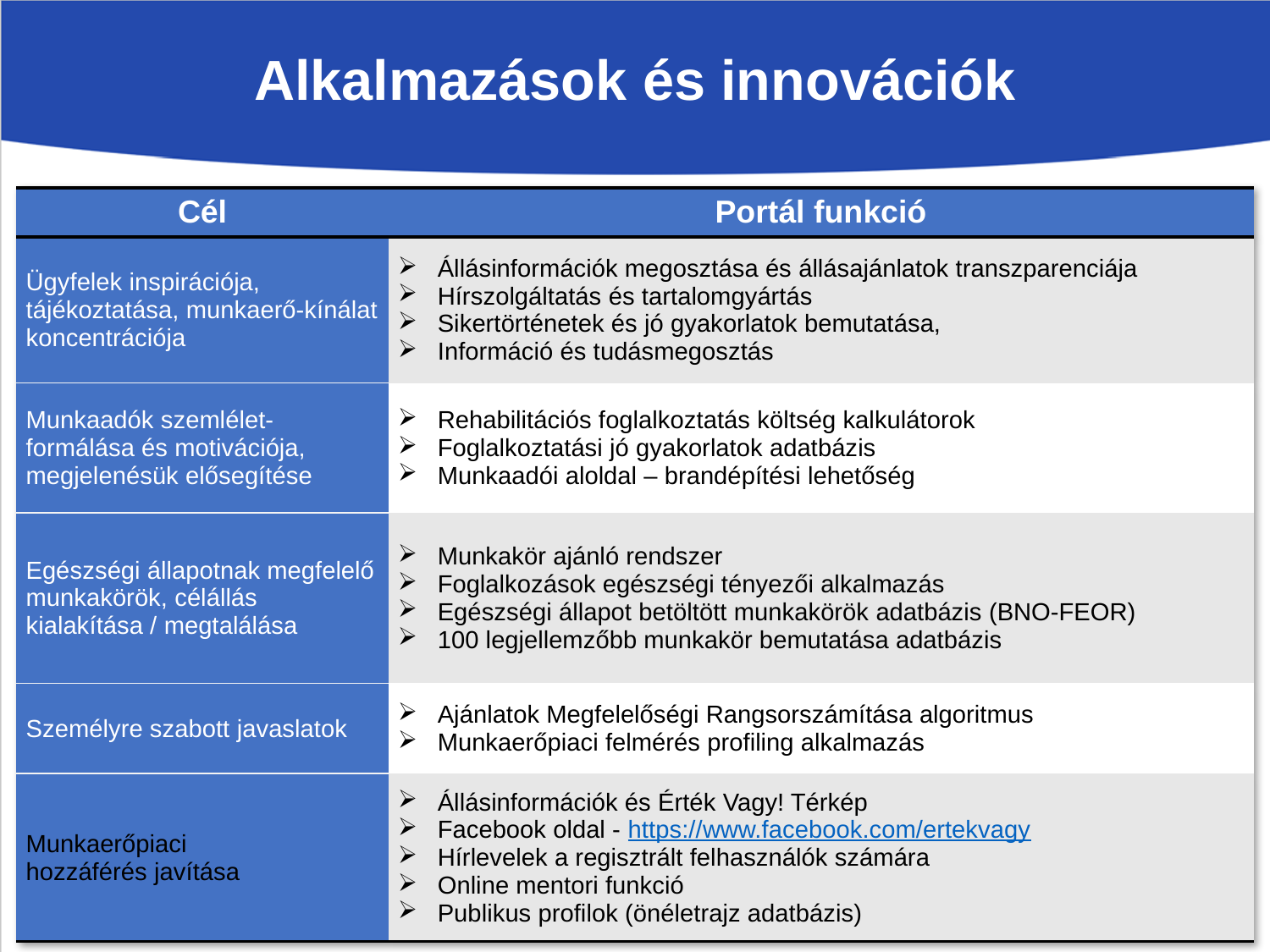

Alkalmazások és innovációk
| Cél | Portál funkció |
| --- | --- |
| Ügyfelek inspirációja, tájékoztatása, munkaerő-kínálat koncentrációja | Állásinformációk megosztása és állásajánlatok transzparenciája Hírszolgáltatás és tartalomgyártás Sikertörténetek és jó gyakorlatok bemutatása, Információ és tudásmegosztás |
| Munkaadók szemlélet-formálása és motivációja, megjelenésük elősegítése | Rehabilitációs foglalkoztatás költség kalkulátorok Foglalkoztatási jó gyakorlatok adatbázis Munkaadói aloldal – brandépítési lehetőség |
| Egészségi állapotnak megfelelő munkakörök, célállás kialakítása / megtalálása | Munkakör ajánló rendszer Foglalkozások egészségi tényezői alkalmazás Egészségi állapot betöltött munkakörök adatbázis (BNO-FEOR) 100 legjellemzőbb munkakör bemutatása adatbázis |
| Személyre szabott javaslatok | Ajánlatok Megfelelőségi Rangsorszámítása algoritmus Munkaerőpiaci felmérés profiling alkalmazás |
| Munkaerőpiaci hozzáférés javítása | Állásinformációk és Érték Vagy! Térkép Facebook oldal - https://www.facebook.com/ertekvagy Hírlevelek a regisztrált felhasználók számára Online mentori funkció Publikus profilok (önéletrajz adatbázis) |